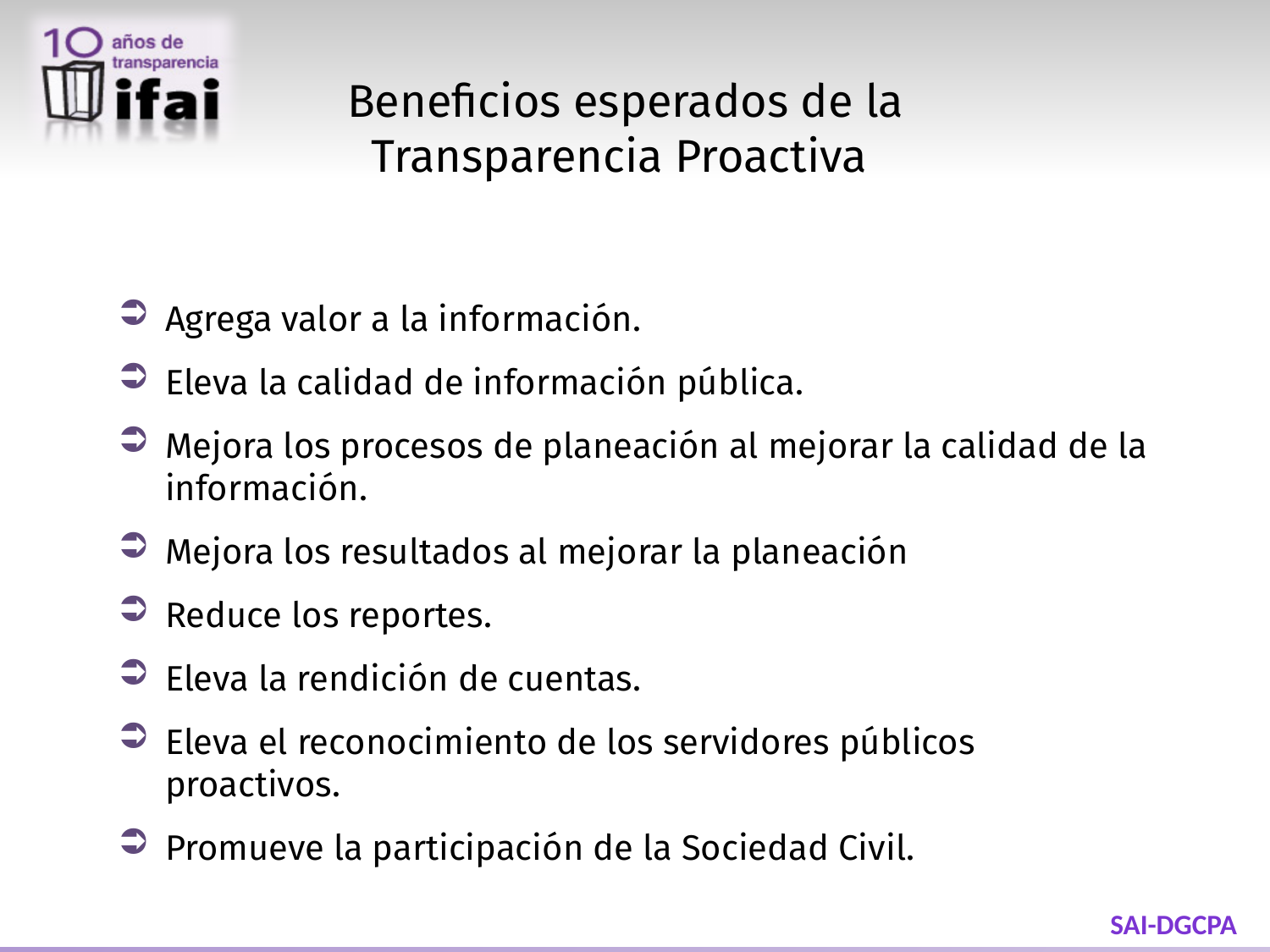

# Beneficios esperados de la Transparencia Proactiva

Agrega valor a la información.
Eleva la calidad de información pública.
Mejora los procesos de planeación al mejorar la calidad de la información.
Mejora los resultados al mejorar la planeación
Reduce los reportes.
Eleva la rendición de cuentas.
Eleva el reconocimiento de los servidores públicos proactivos.
Promueve la participación de la Sociedad Civil.